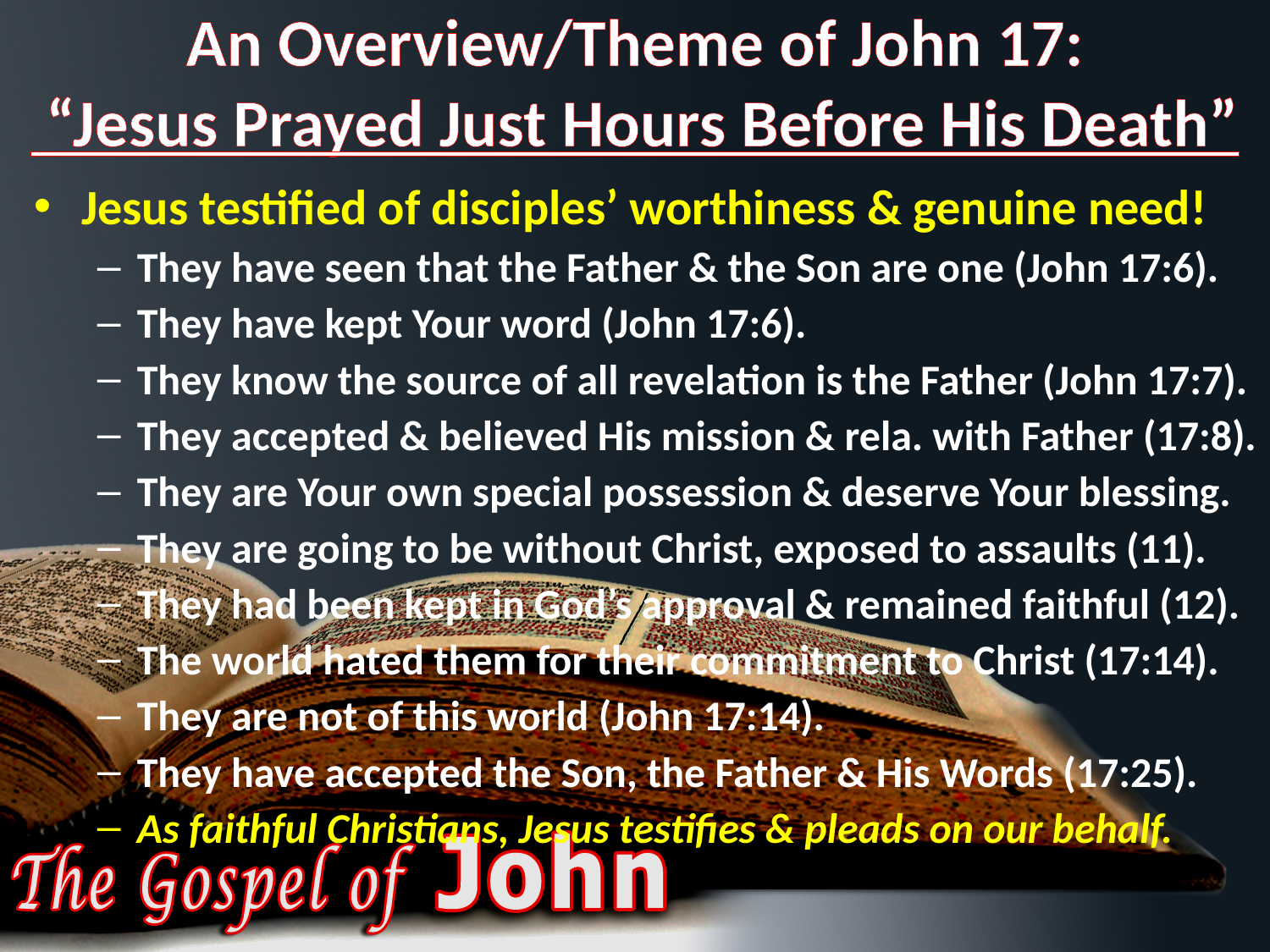

# An Overview/Theme of John 17: “Jesus Prayed Just Hours Before His Death”
Jesus testified of disciples’ worthiness & genuine need!
They have seen that the Father & the Son are one (John 17:6).
They have kept Your word (John 17:6).
They know the source of all revelation is the Father (John 17:7).
They accepted & believed His mission & rela. with Father (17:8).
They are Your own special possession & deserve Your blessing.
They are going to be without Christ, exposed to assaults (11).
They had been kept in God’s approval & remained faithful (12).
The world hated them for their commitment to Christ (17:14).
They are not of this world (John 17:14).
They have accepted the Son, the Father & His Words (17:25).
As faithful Christians, Jesus testifies & pleads on our behalf.